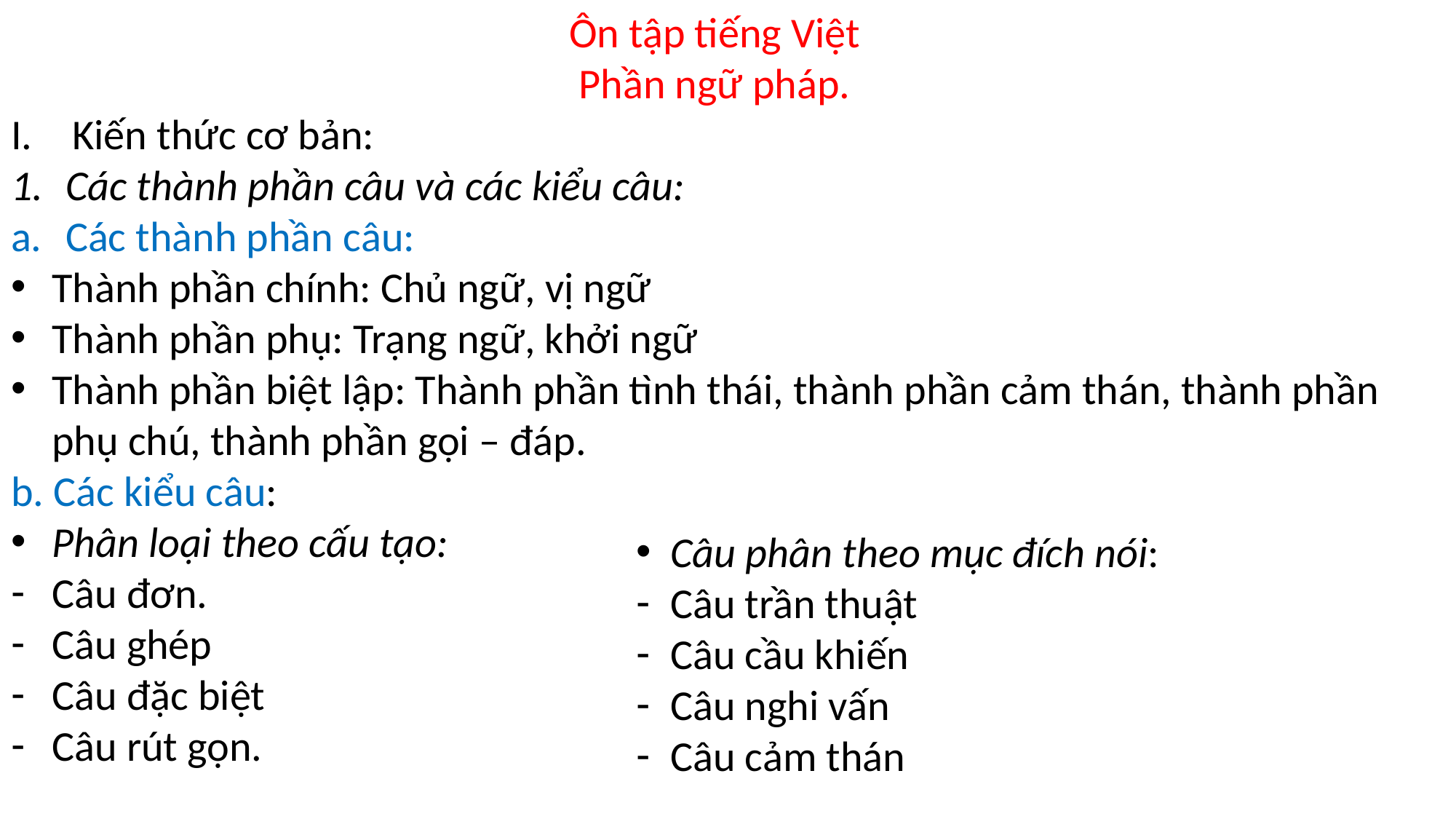

Ôn tập tiếng Việt
Phần ngữ pháp.
Kiến thức cơ bản:
Các thành phần câu và các kiểu câu:
Các thành phần câu:
Thành phần chính: Chủ ngữ, vị ngữ
Thành phần phụ: Trạng ngữ, khởi ngữ
Thành phần biệt lập: Thành phần tình thái, thành phần cảm thán, thành phần phụ chú, thành phần gọi – đáp.
b. Các kiểu câu:
Phân loại theo cấu tạo:
Câu đơn.
Câu ghép
Câu đặc biệt
Câu rút gọn.
Câu phân theo mục đích nói:
Câu trần thuật
Câu cầu khiến
Câu nghi vấn
Câu cảm thán